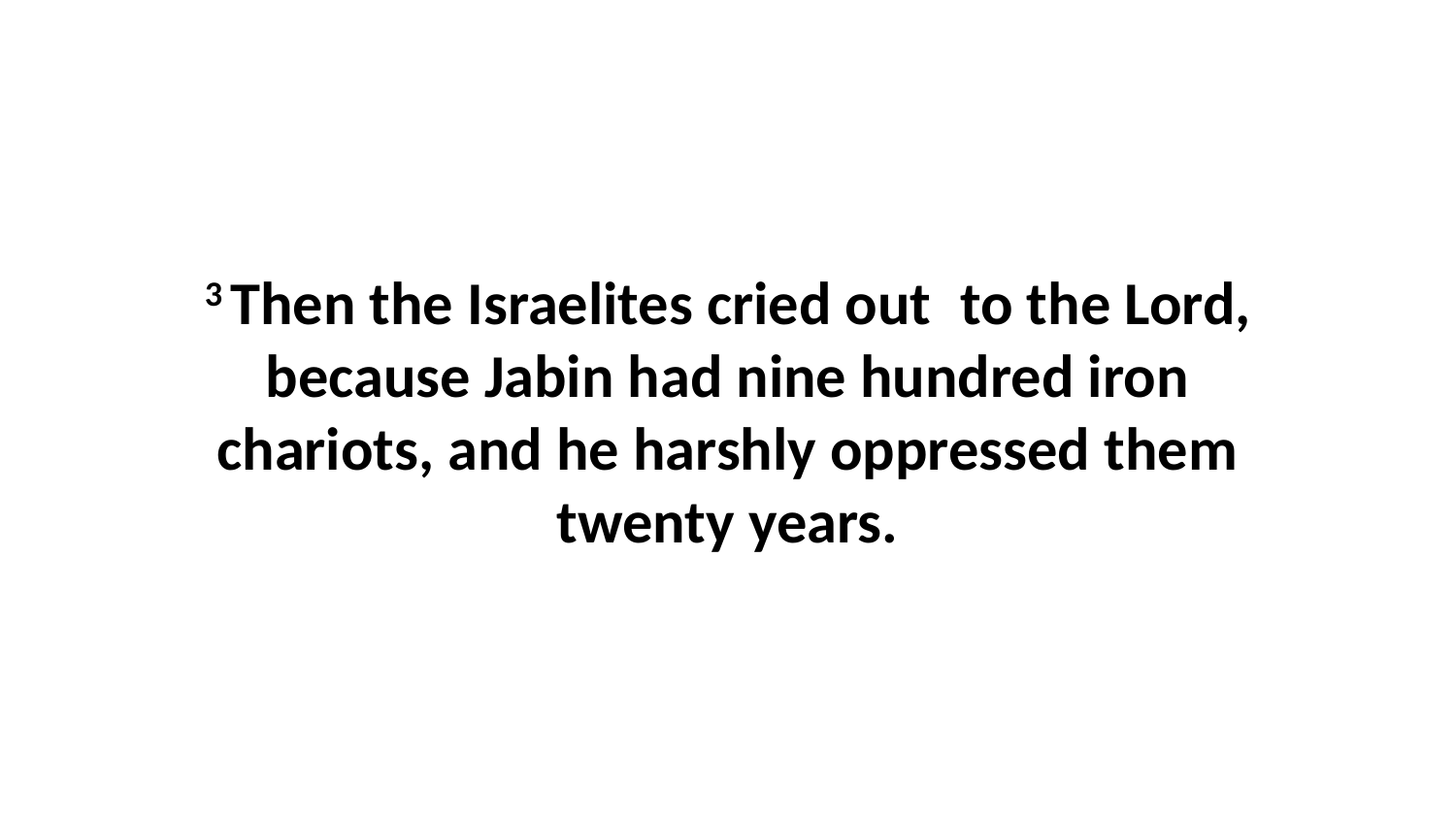

3 Then the Israelites cried out  to the Lord, because Jabin had nine hundred iron chariots, and he harshly oppressed them twenty years.